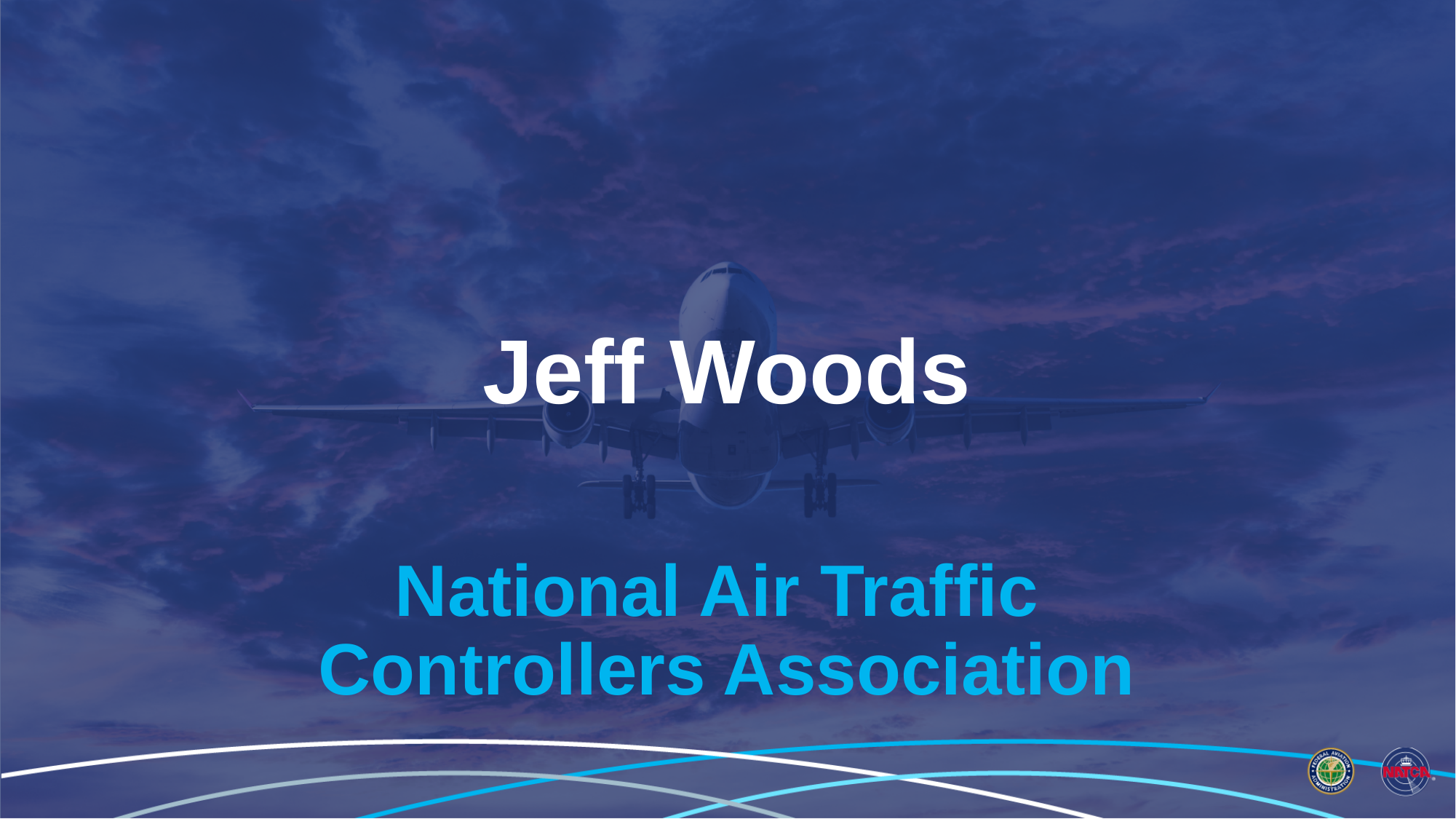

# Jeff Woods
National Air Traffic
Controllers Association